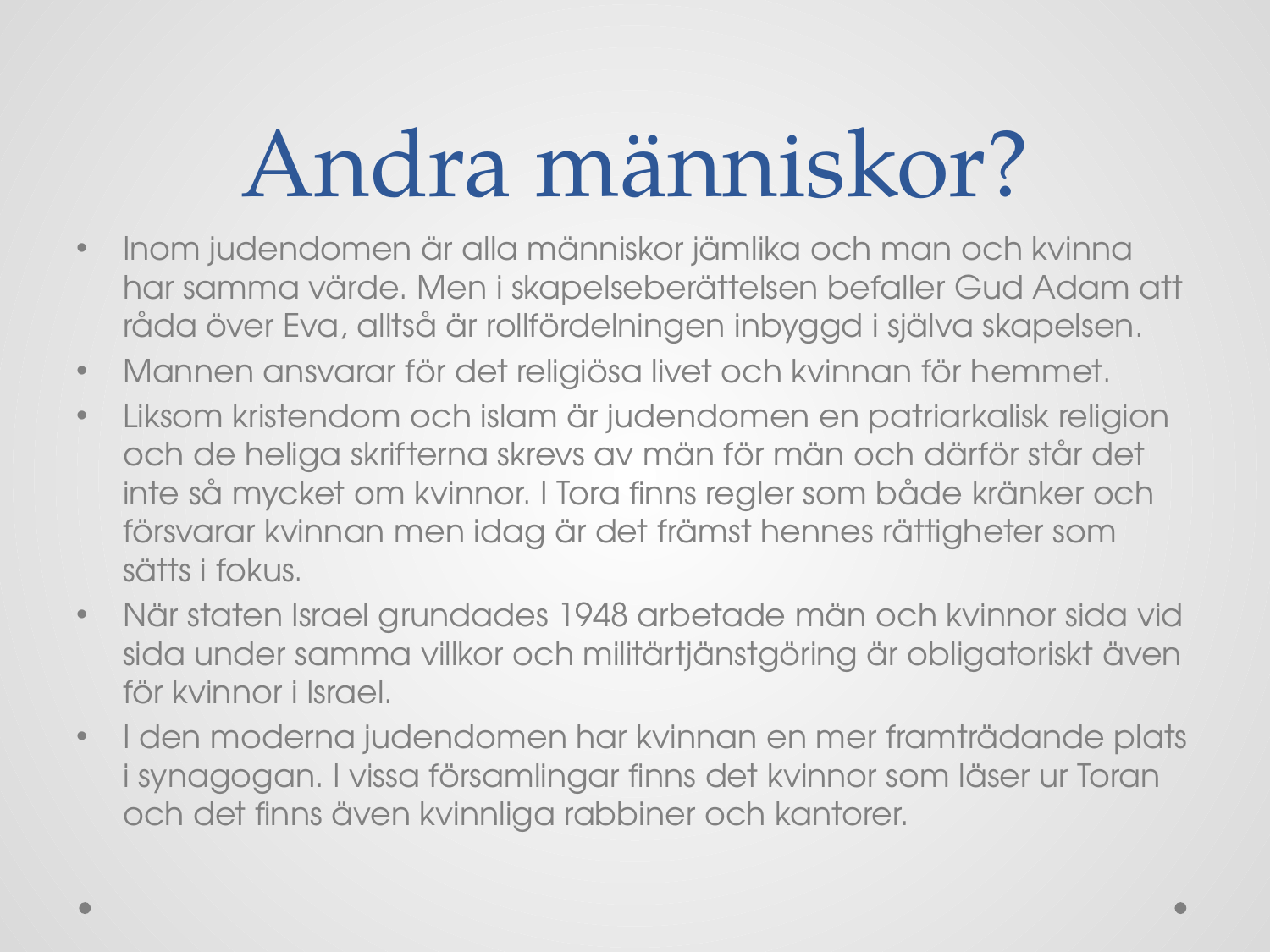

# Andra människor?
Inom judendomen är alla människor jämlika och man och kvinna har samma värde. Men i skapelseberättelsen befaller Gud Adam att råda över Eva, alltså är rollfördelningen inbyggd i själva skapelsen.
Mannen ansvarar för det religiösa livet och kvinnan för hemmet.
Liksom kristendom och islam är judendomen en patriarkalisk religion och de heliga skrifterna skrevs av män för män och därför står det inte så mycket om kvinnor. I Tora finns regler som både kränker och försvarar kvinnan men idag är det främst hennes rättigheter som sätts i fokus.
När staten Israel grundades 1948 arbetade män och kvinnor sida vid sida under samma villkor och militärtjänstgöring är obligatoriskt även för kvinnor i Israel.
I den moderna judendomen har kvinnan en mer framträdande plats i synagogan. I vissa församlingar finns det kvinnor som läser ur Toran och det finns även kvinnliga rabbiner och kantorer.